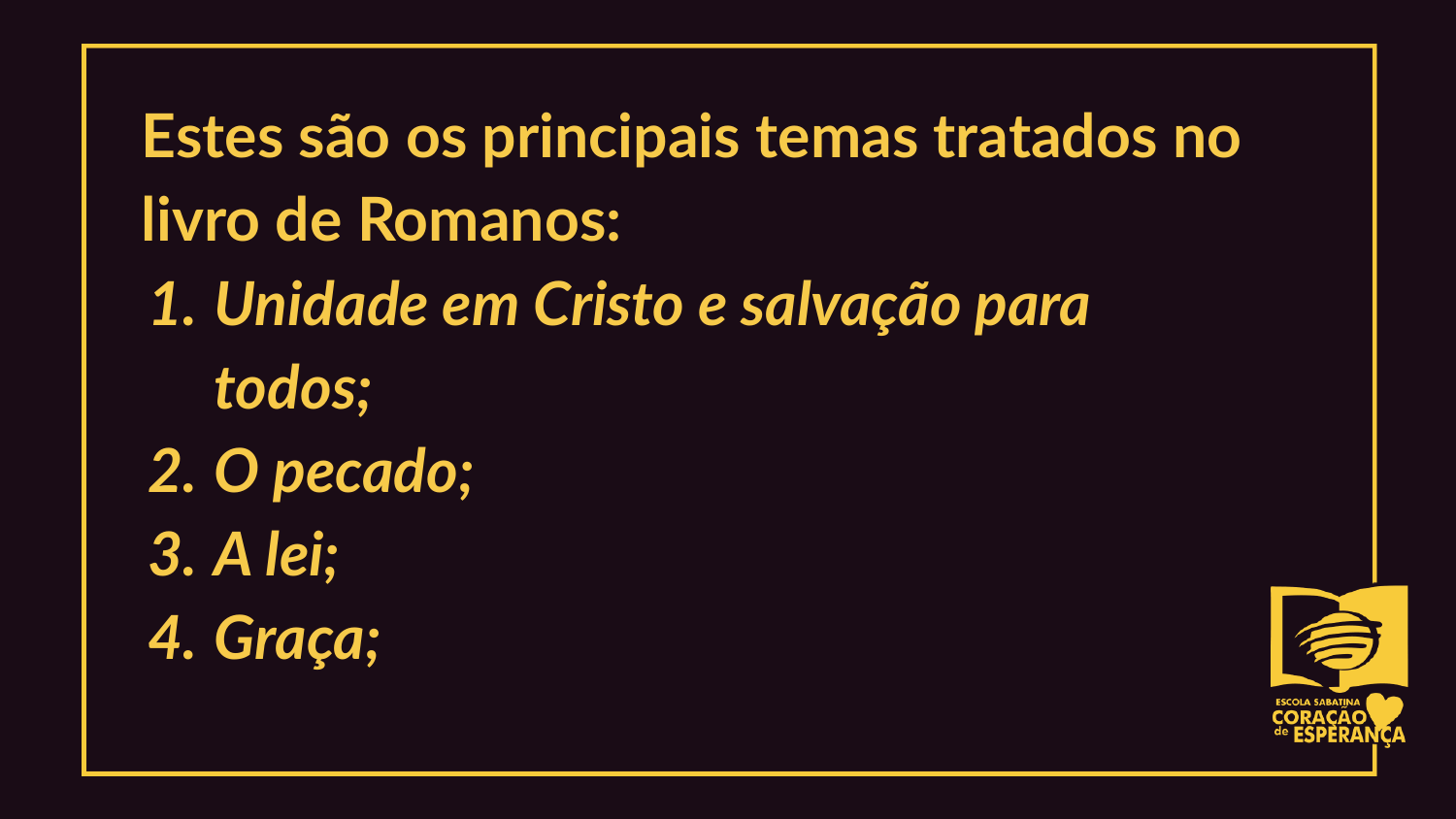

Estes são os principais temas tratados no livro de Romanos:
Unidade em Cristo e salvação para todos;
O pecado;
A lei;
Graça;